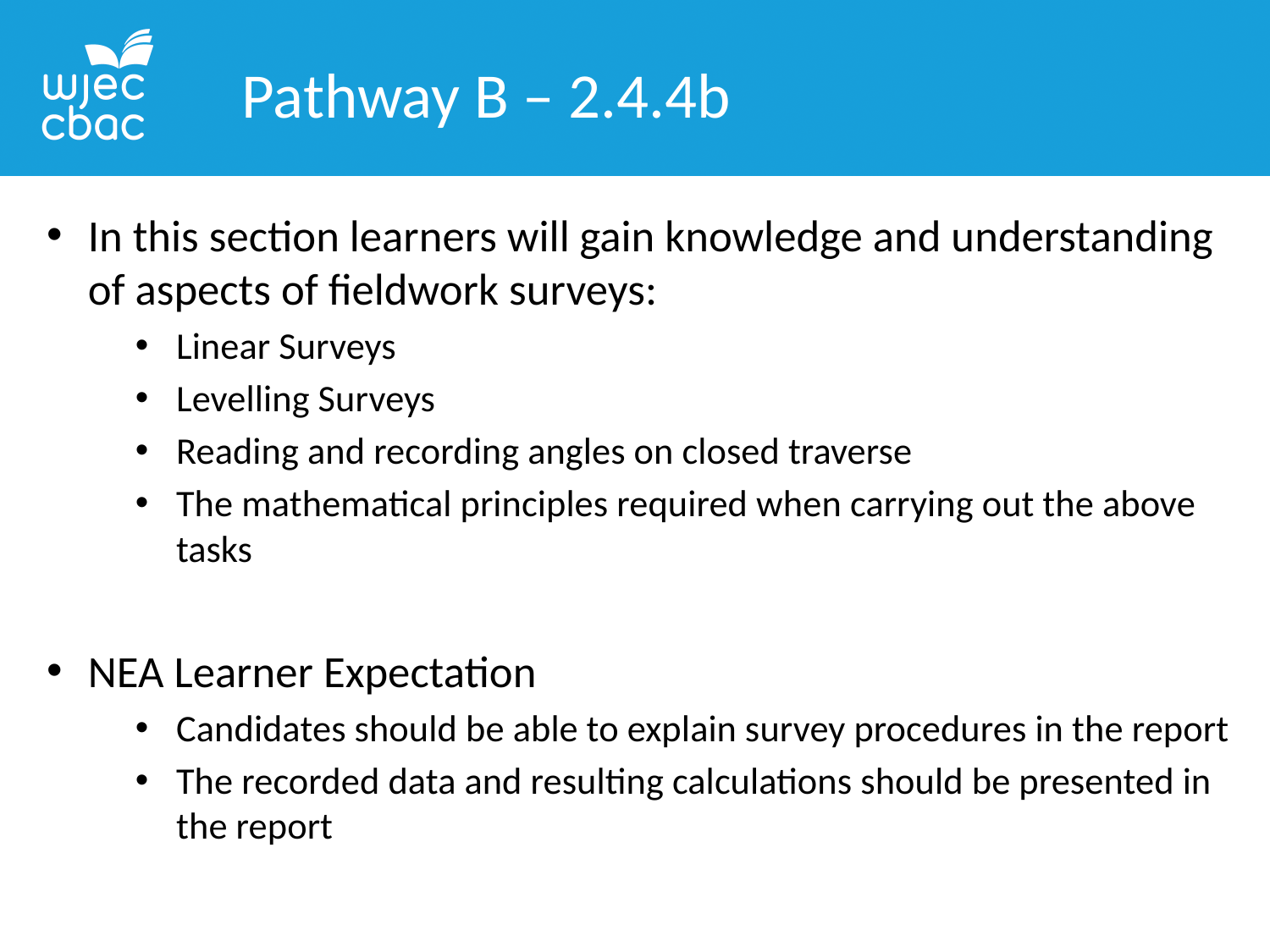

Pathway B – 2.4.4b

In this section learners will gain knowledge and understanding of aspects of fieldwork surveys:
Linear Surveys
Levelling Surveys
Reading and recording angles on closed traverse
The mathematical principles required when carrying out the above tasks

NEA Learner Expectation
Candidates should be able to explain survey procedures in the report
The recorded data and resulting calculations should be presented in the report